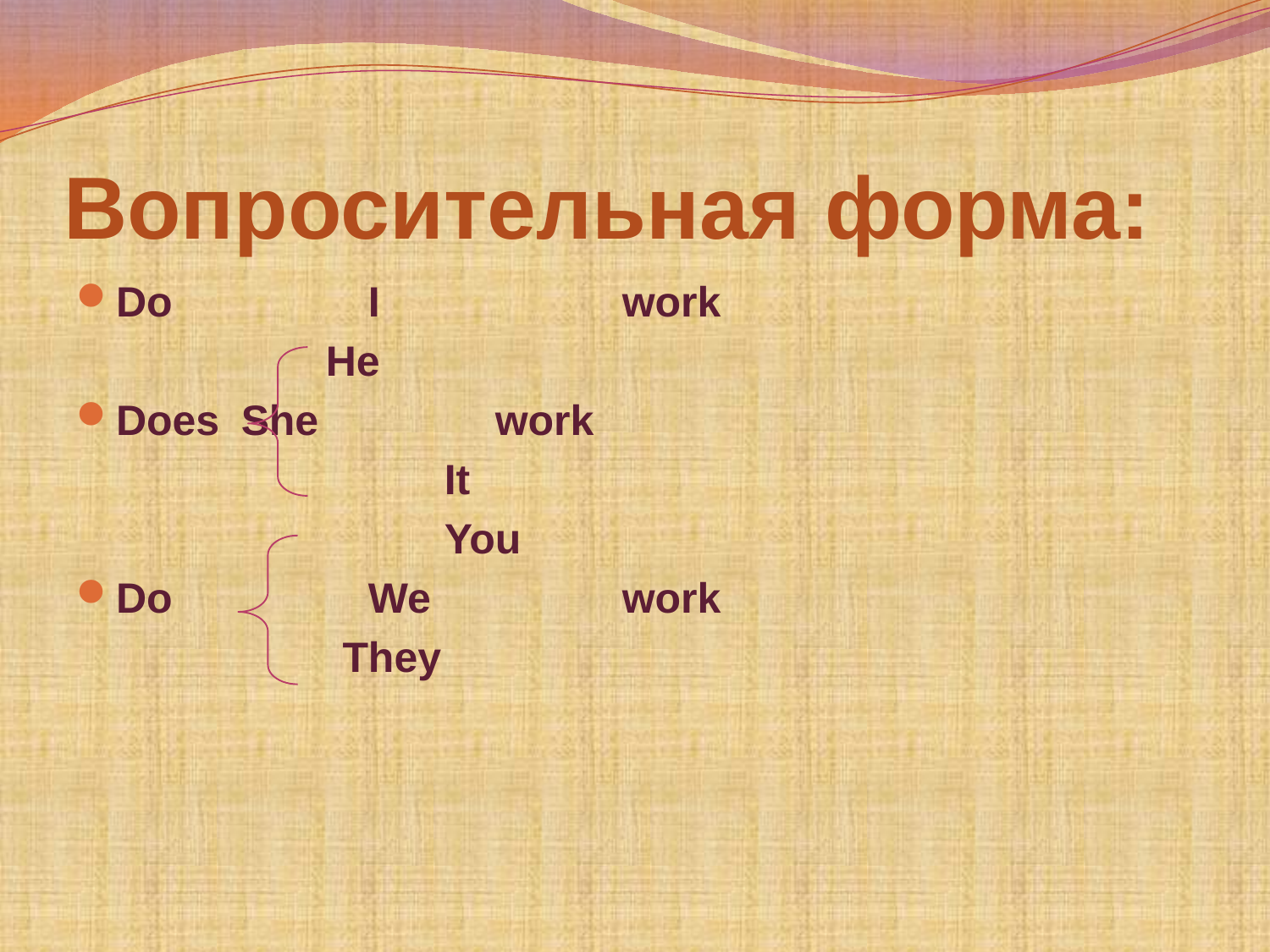

# Вопросительная форма:
Do		I		work
He
Does 	She		work
		It
		You
Do		We 		work
	They